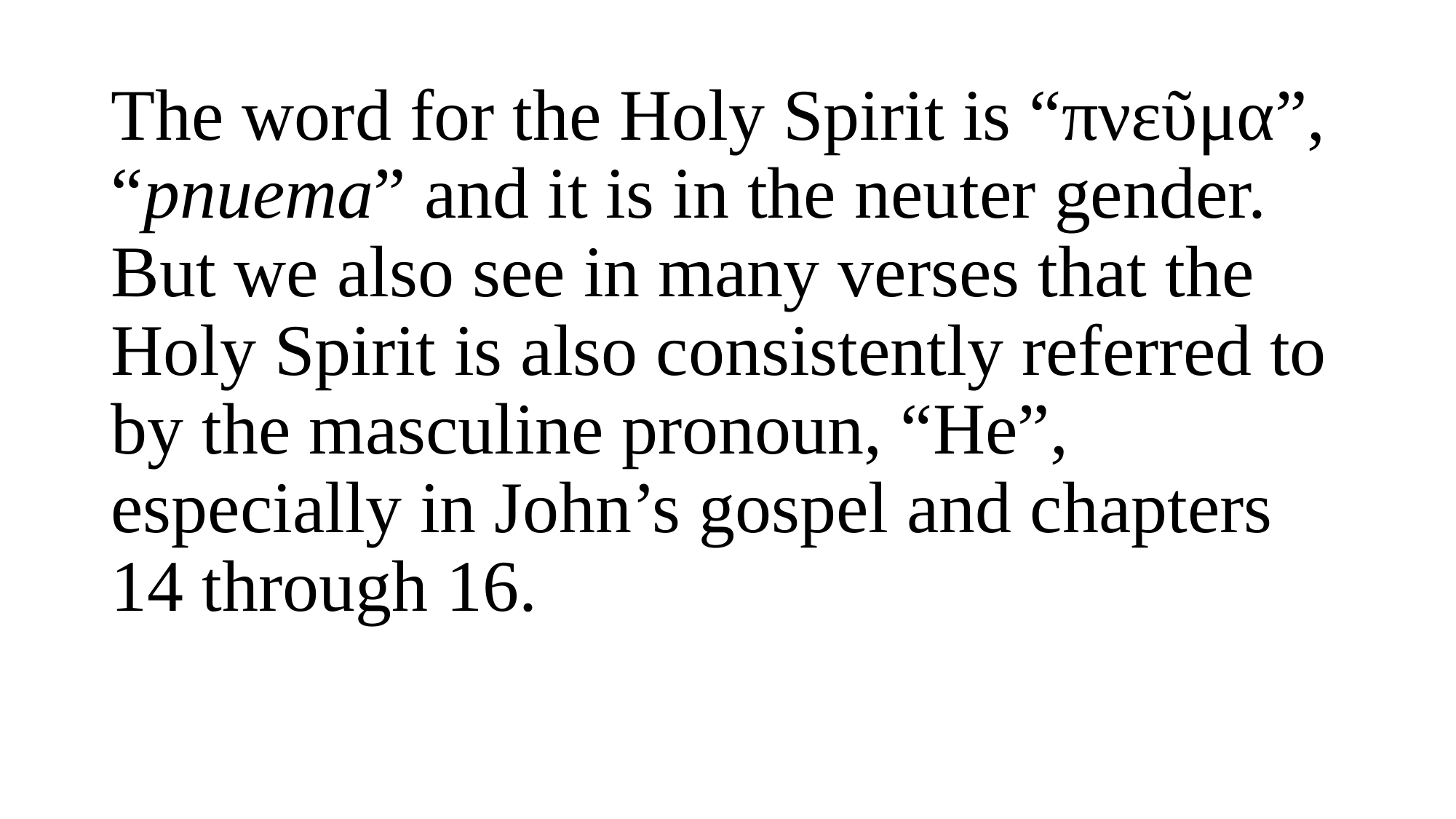

The word for the Holy Spirit is “πνεῦμα”, “pnuema” and it is in the neuter gender.  But we also see in many verses that the Holy Spirit is also consistently referred to by the masculine pronoun, “He”, especially in John’s gospel and chapters 14 through 16.